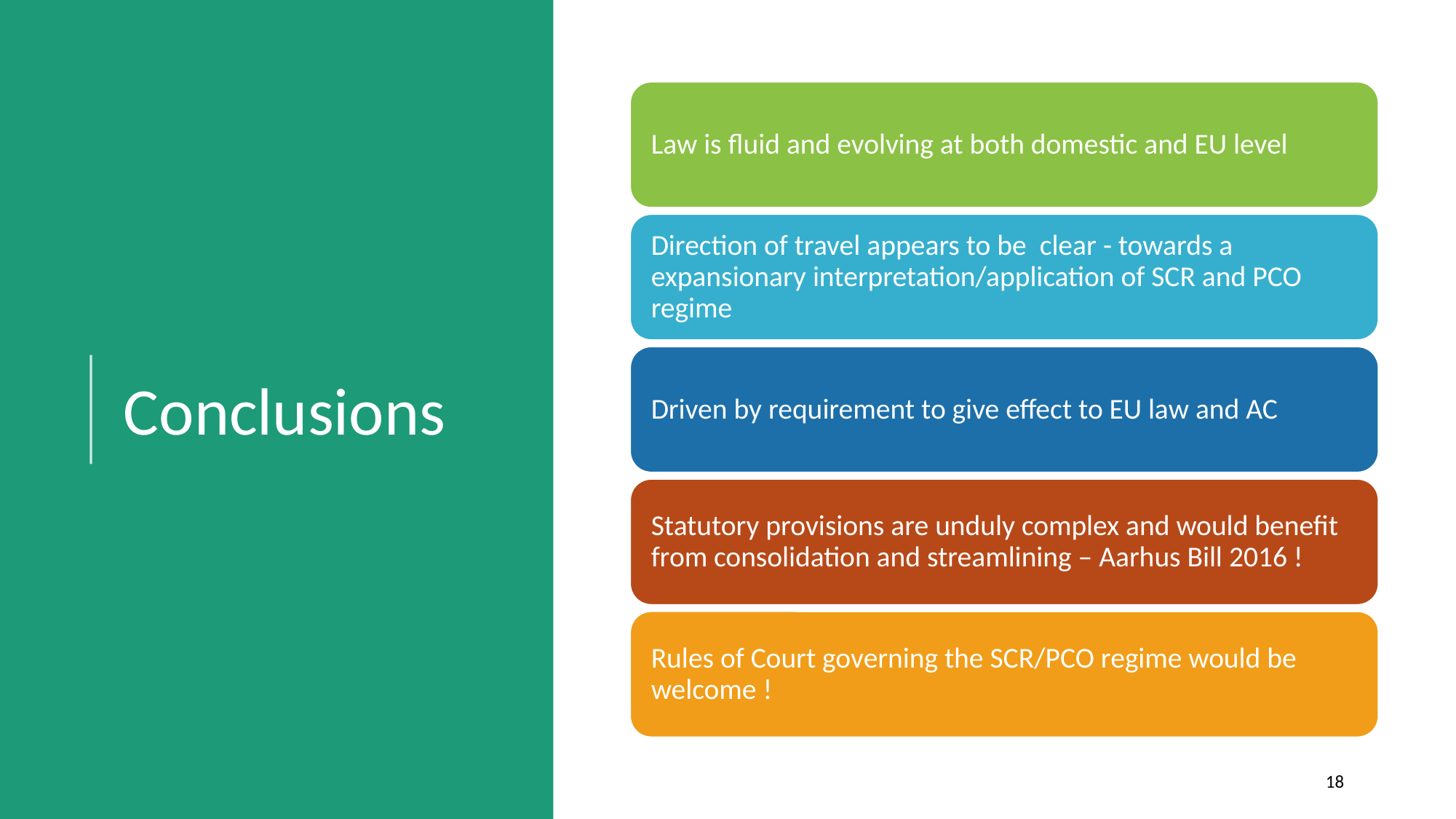

Law is fluid and evolving at both domestic and EU level
Direction of travel appears to be  clear - towards a expansionary interpretation/application of SCR and PCO regime
Driven by requirement to give effect to EU law and AC
Statutory provisions are unduly complex and would benefit from consolidation and streamlining – Aarhus Bill 2016 !
Rules of Court governing the SCR/PCO regime would be welcome !
# Conclusions
18